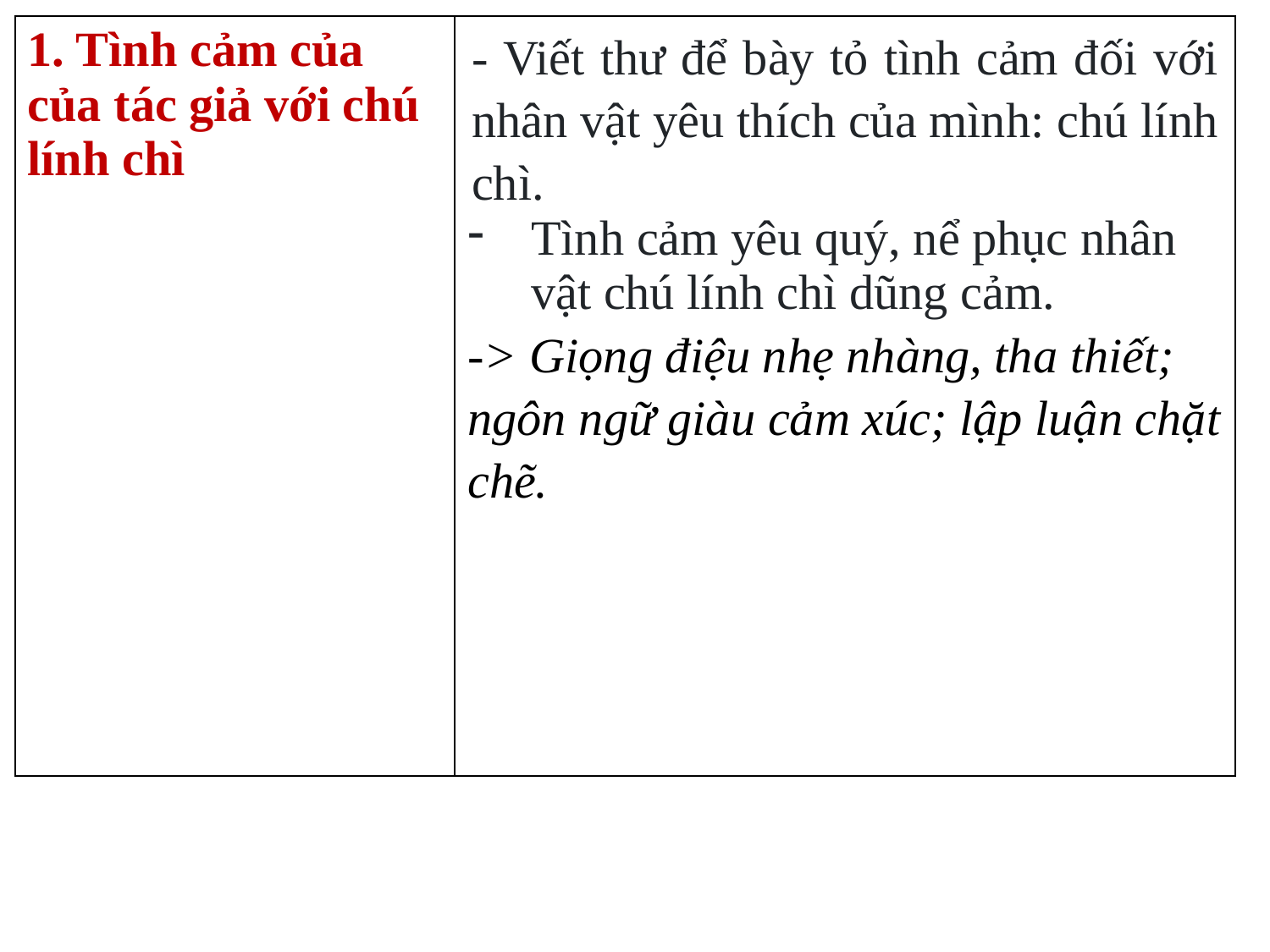

| 1. Tình cảm của của tác giả với chú lính chì | - Viết thư để bày tỏ tình cảm đối với nhân vật yêu thích của mình: chú lính chì. Tình cảm yêu quý, nể phục nhân vật chú lính chì dũng cảm. -> Giọng điệu nhẹ nhàng, tha thiết; ngôn ngữ giàu cảm xúc; lập luận chặt chẽ. |
| --- | --- |